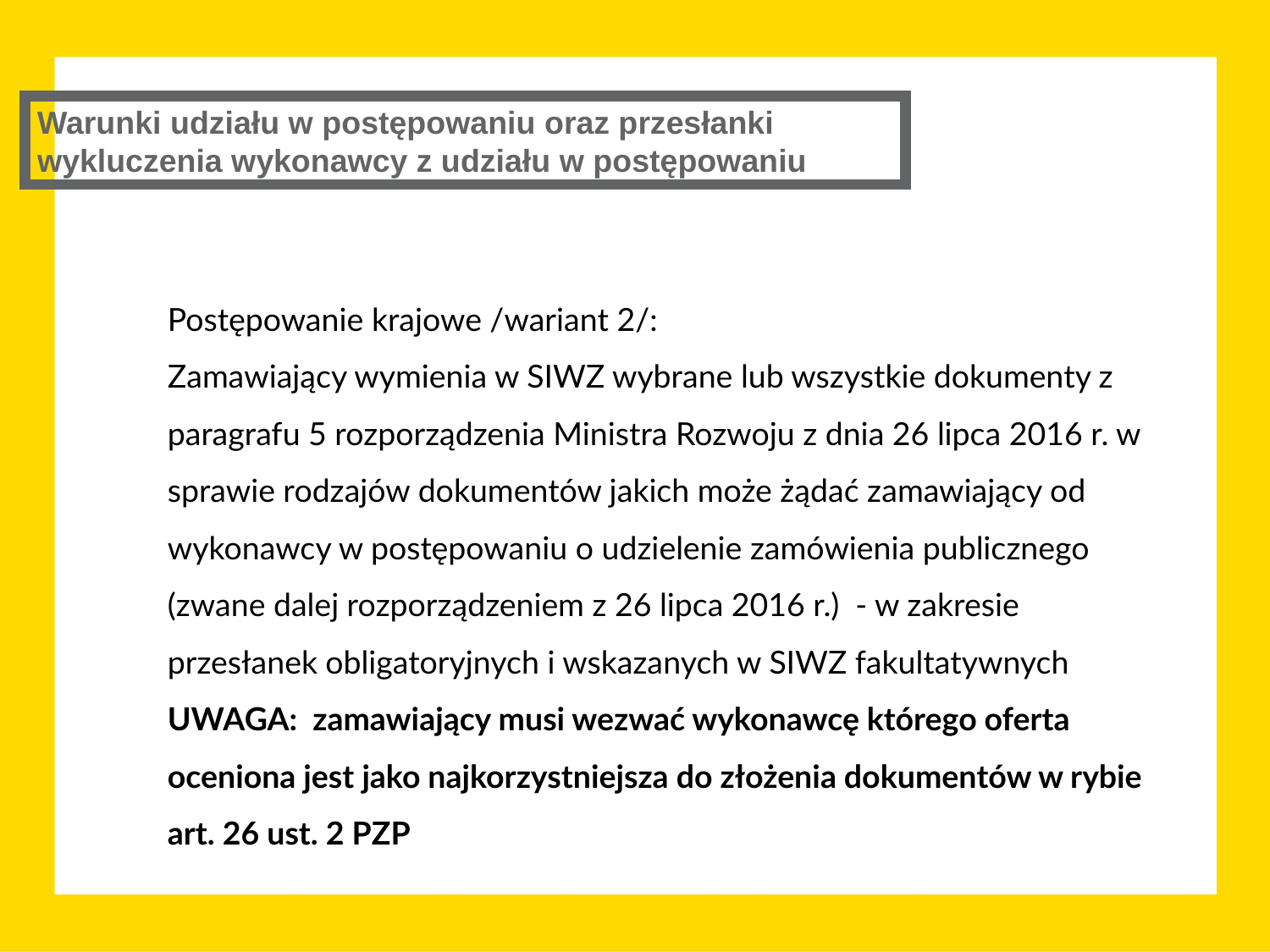

Warunki udziału w postępowaniu oraz przesłanki wykluczenia wykonawcy z udziału w postępowaniu

Postępowanie krajowe /wariant 2/:
Zamawiający wymienia w SIWZ wybrane lub wszystkie dokumenty z paragrafu 5 rozporządzenia Ministra Rozwoju z dnia 26 lipca 2016 r. w sprawie rodzajów dokumentów jakich może żądać zamawiający od wykonawcy w postępowaniu o udzielenie zamówienia publicznego  (zwane dalej rozporządzeniem z 26 lipca 2016 r.)  - w zakresie przesłanek obligatoryjnych i wskazanych w SIWZ fakultatywnych
UWAGA:  zamawiający musi wezwać wykonawcę którego oferta oceniona jest jako najkorzystniejsza do złożenia dokumentów w rybie art. 26 ust. 2 PZP